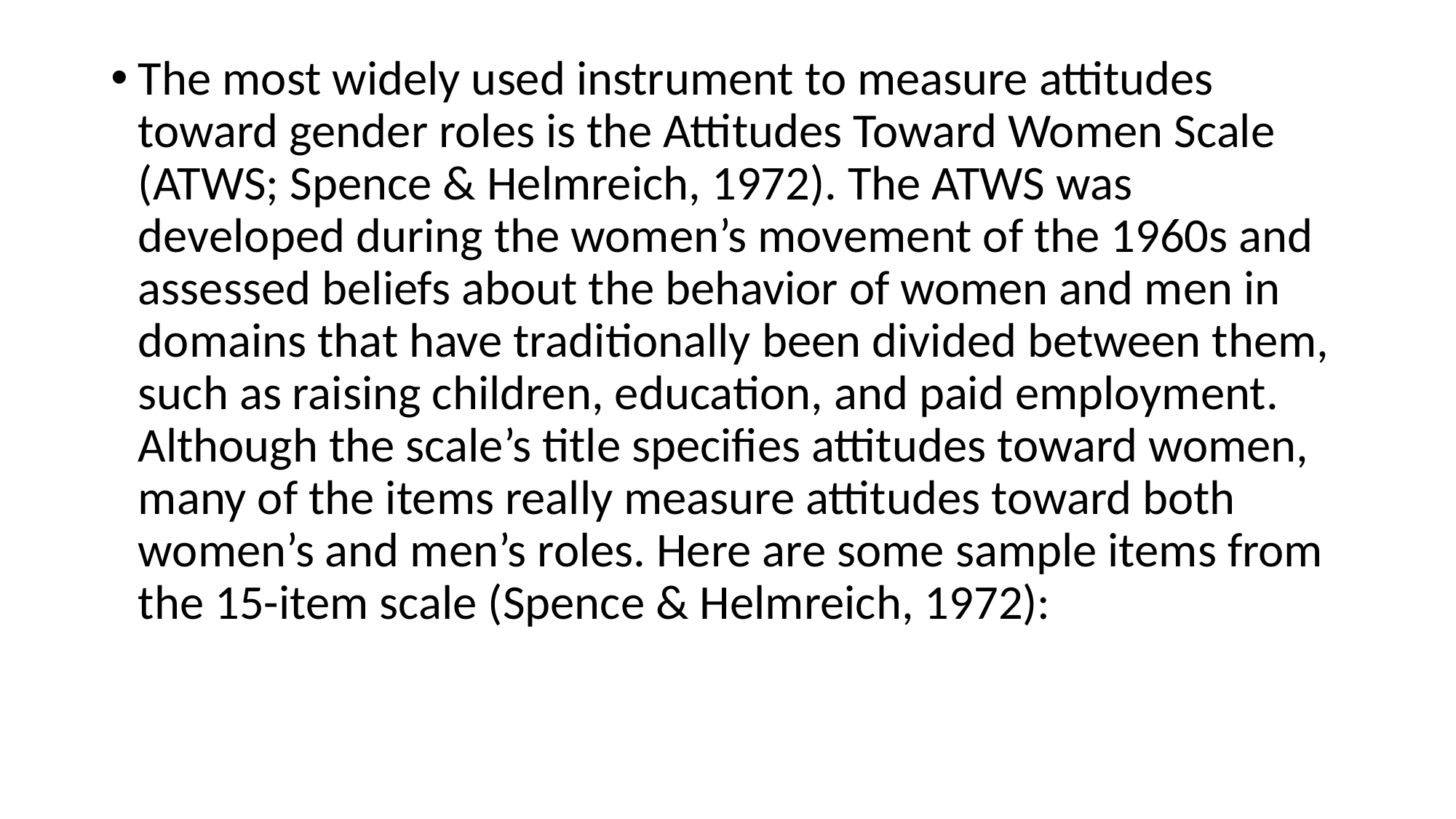

The most widely used instrument to measure attitudes toward gender roles is the Attitudes Toward Women Scale (ATWS; Spence & Helmreich, 1972). The ATWS was developed during the women’s movement of the 1960s and assessed beliefs about the behavior of women and men in domains that have traditionally been divided between them, such as raising children, education, and paid employment. Although the scale’s title specifies attitudes toward women, many of the items really measure attitudes toward both women’s and men’s roles. Here are some sample items from the 15-item scale (Spence & Helmreich, 1972):